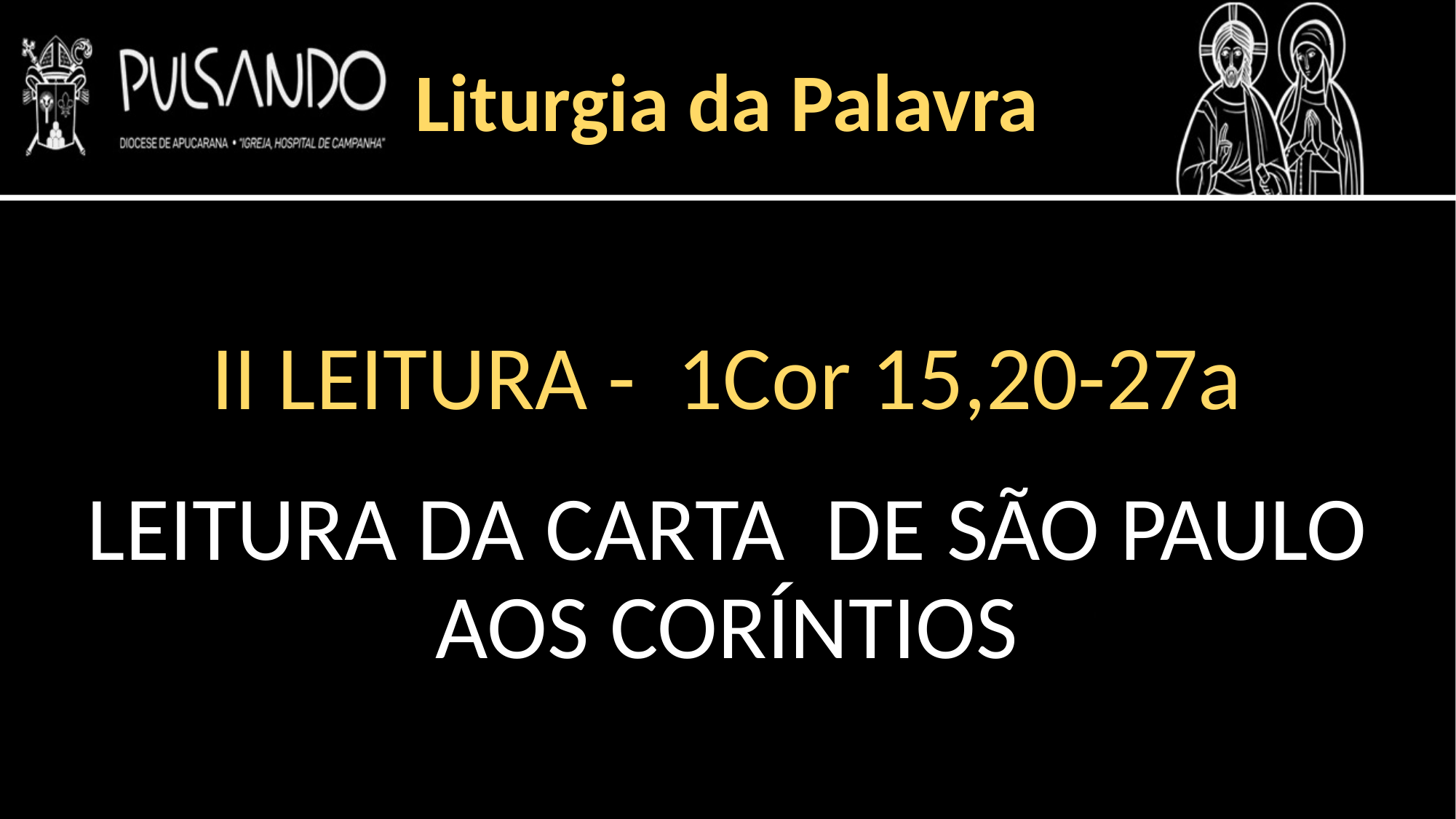

Liturgia da Palavra

II LEITURA -  1Cor 15,20-27a

LEITURA DA CARTA  DE SÃO PAULO AOS CORÍNTIOS